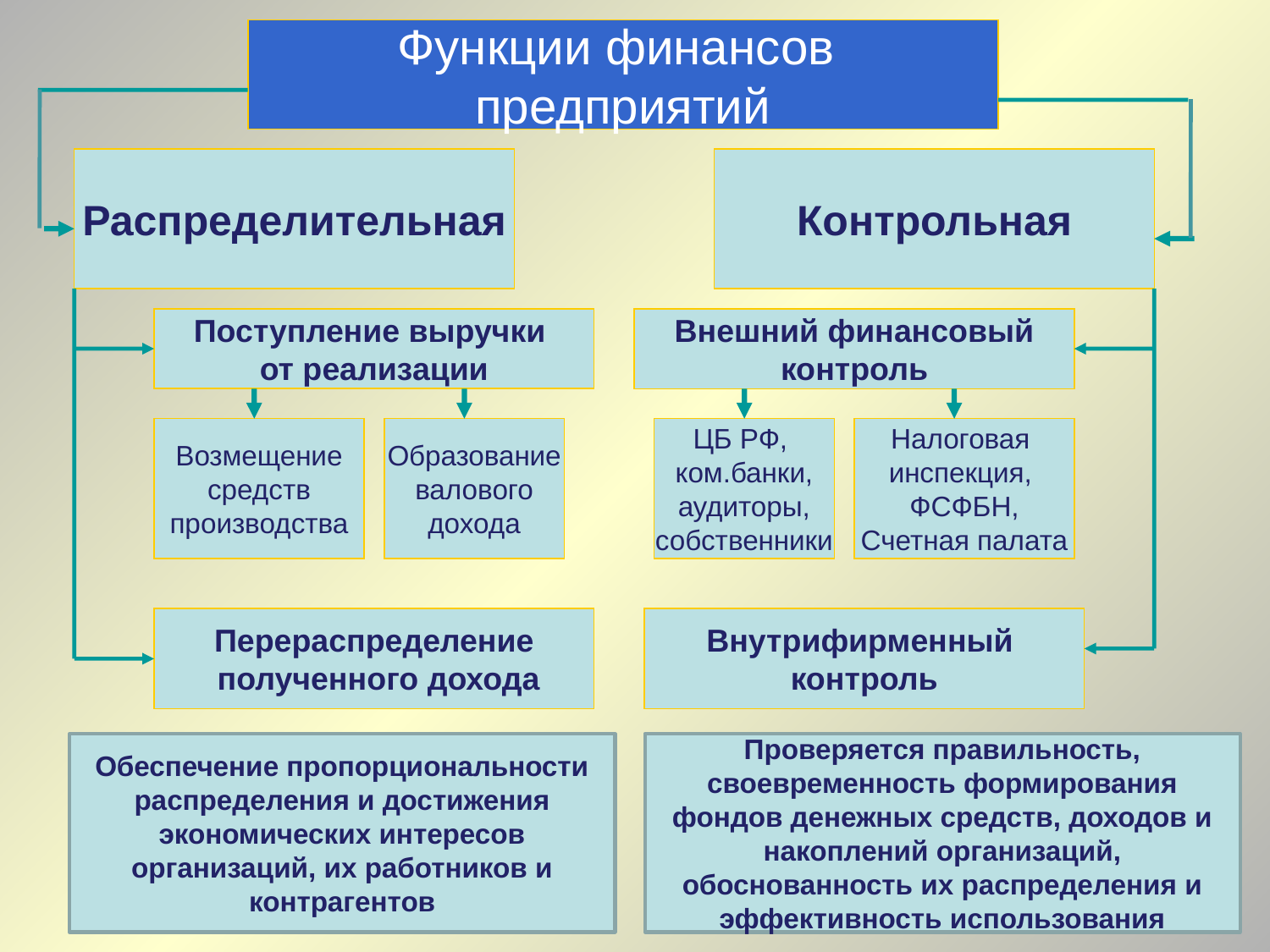

Функции финансов
предприятий

Распределительная
Контрольная

Поступление выручки
от реализации
Внешний финансовый
контроль

Возмещение
 средств
производства
Образование
 валового
дохода
ЦБ РФ,
ком.банки,
 аудиторы,
собственники
Налоговая
инспекция,
ФСФБН,
Счетная палата
Перераспределение
 полученного дохода
Внутрифирменный
контроль

Обеспечение пропорциональности распределения и достижения экономических интересов организаций, их работников и контрагентов
Проверяется правильность, своевременность формирования фондов денежных средств, доходов и накоплений организаций, обоснованность их распределения и эффективность использования